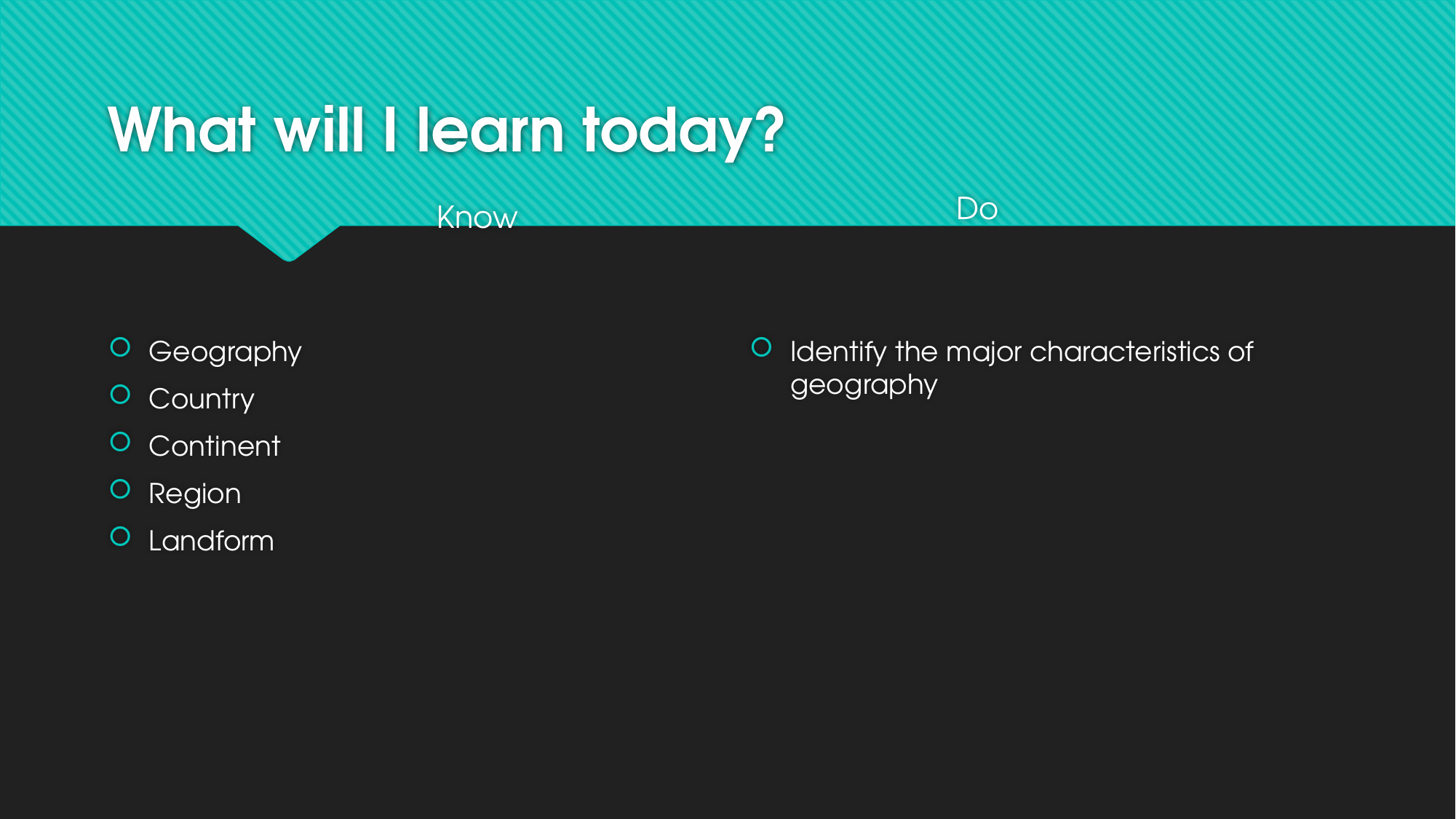

# What will I learn today?
Do
Know
Geography
Country
Continent
Region
Landform
Identify the major characteristics of geography